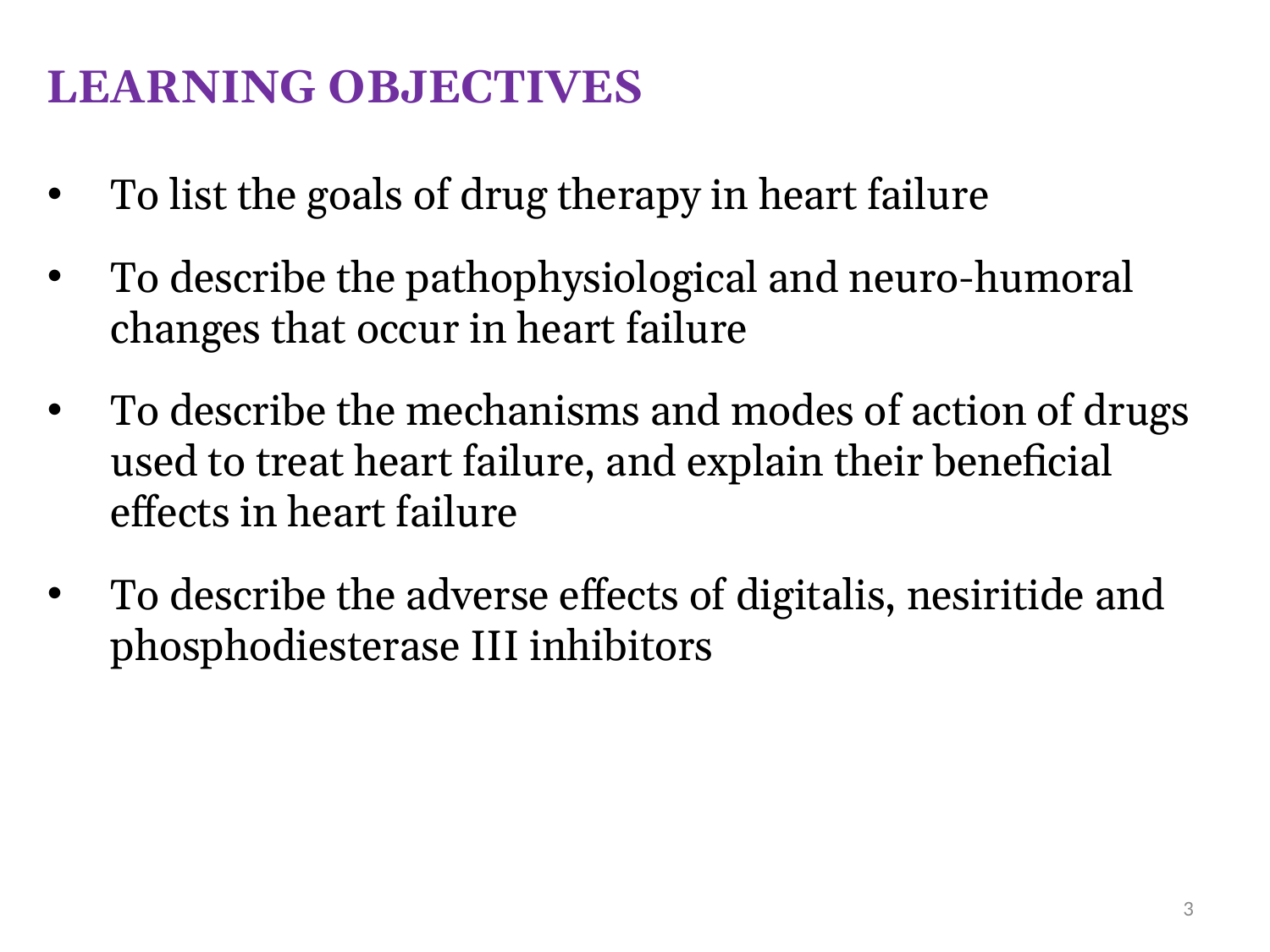

LEARNING OBJECTIVES
To list the goals of drug therapy in heart failure
To describe the pathophysiological and neuro-humoral changes that occur in heart failure
To describe the mechanisms and modes of action of drugs used to treat heart failure, and explain their beneficial effects in heart failure
To describe the adverse effects of digitalis, nesiritide and phosphodiesterase III inhibitors
3